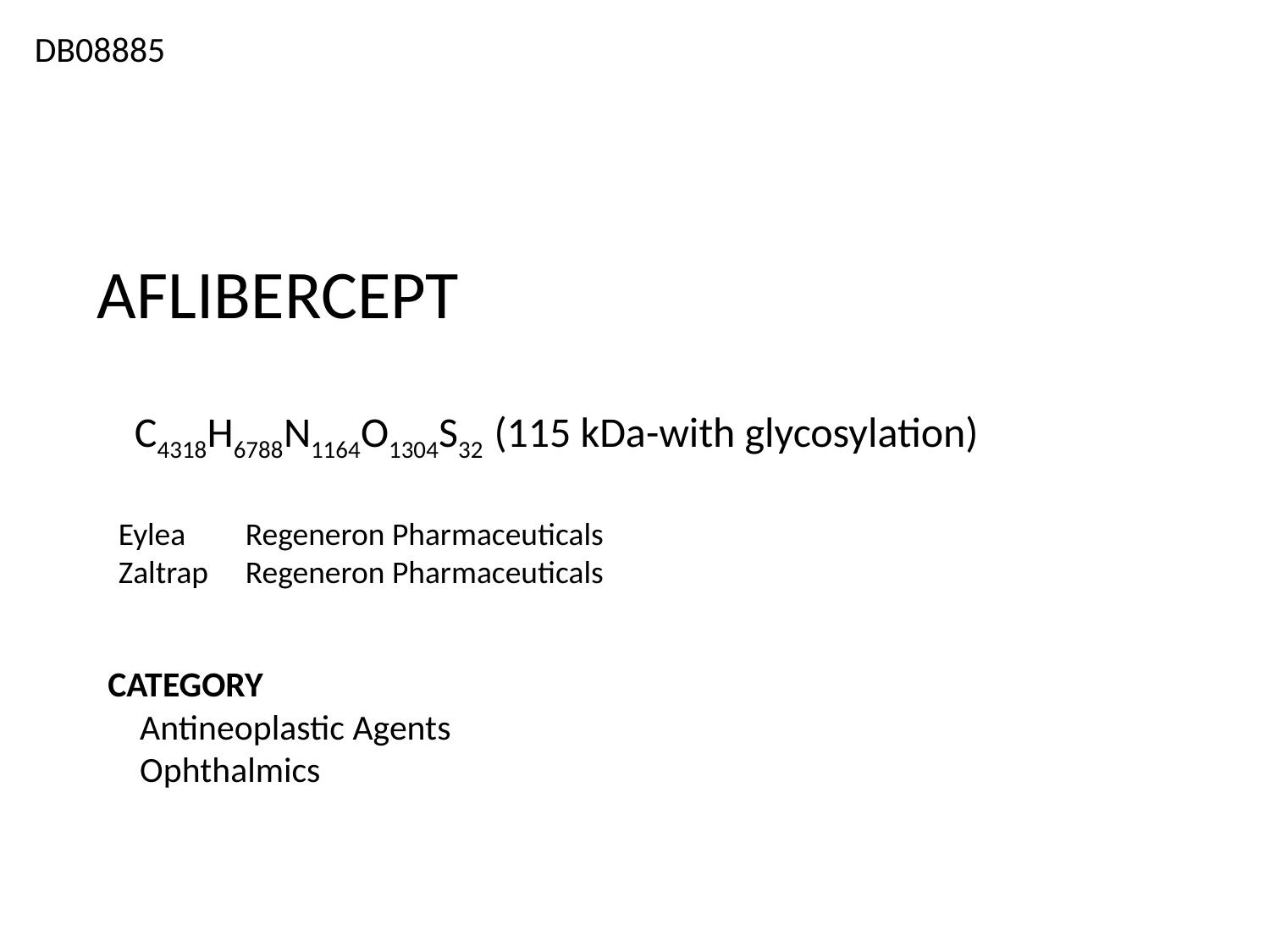

DB08885
# AFLIBERCEPT
C4318H6788N1164O1304S32  (115 kDa-with glycosylation)
Eylea 	Regeneron Pharmaceuticals
Zaltrap 	Regeneron Pharmaceuticals
CATEGORY
    Antineoplastic Agents
    Ophthalmics